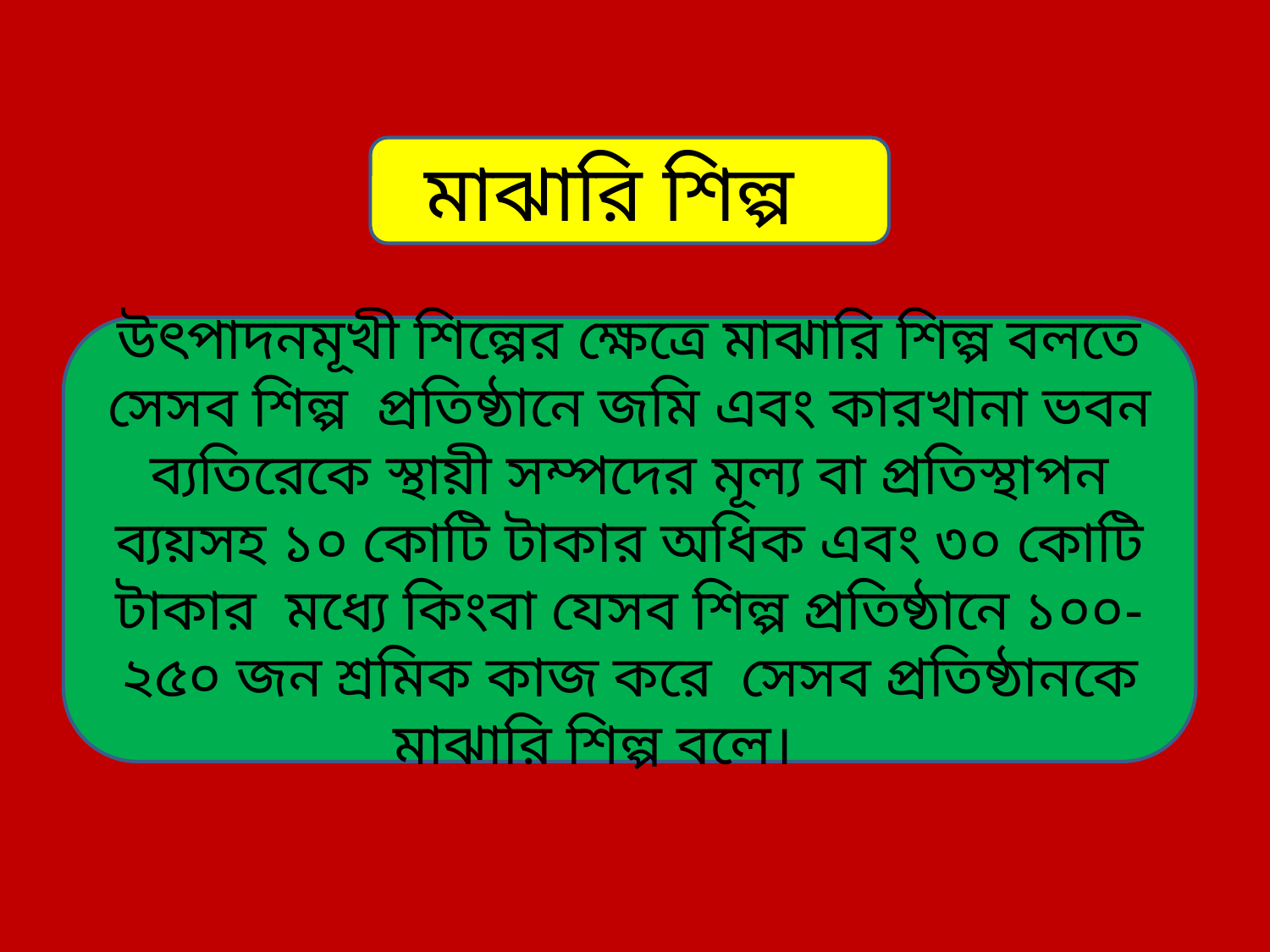

মাঝারি শিল্প
উৎপাদনমূখী শিল্পের ক্ষেত্রে মাঝারি শিল্প বলতে সেসব শিল্প  প্রতিষ্ঠানে জমি এবং কারখানা ভবন ব্যতিরেকে স্থায়ী সম্পদের মূল্য বা প্রতিস্থাপন ব্যয়সহ ১০ কোটি টাকার অধিক এবং ৩০ কোটি টাকার  মধ্যে কিংবা যেসব শিল্প প্রতিষ্ঠানে ১০০-২৫০ জন শ্রমিক কাজ করে  সেসব প্রতিষ্ঠানকে মাঝারি শিল্প বলে।